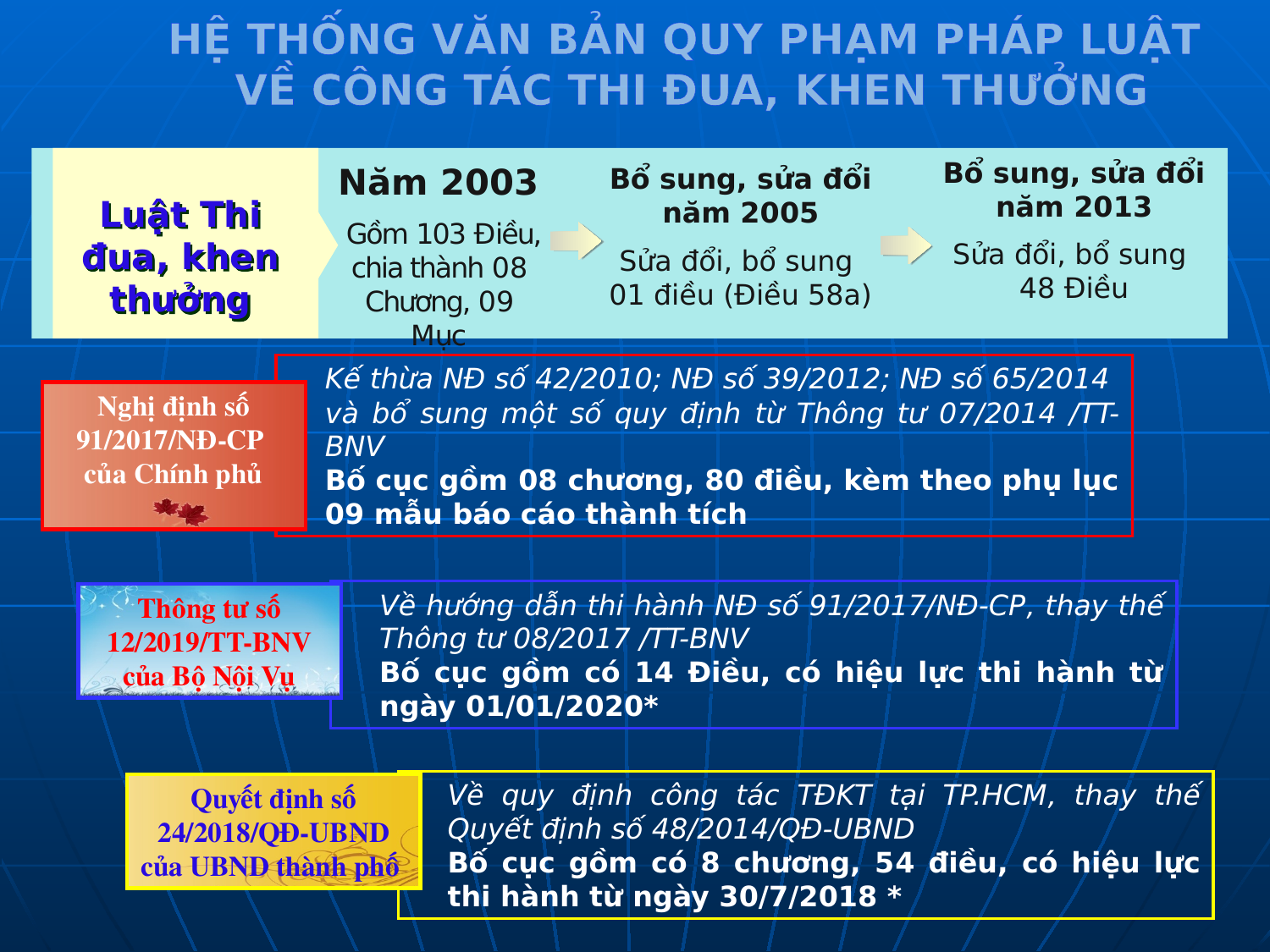

HỆ THỐNG VĂN BẢN QUY PHẠM PHÁP LUẬT
VỀ CÔNG TÁC THI ĐUA, KHEN THƯỞNG

Bổ sung, sửa đổi năm 2013
Sửa đổi, bổ sung
48 Điều
Năm 2003
 Gồm 103 Điều, chia thành 08 Chương, 09 Mục
Bổ sung, sửa đổi năm 2005
Sửa đổi, bổ sung
01 điều (Điều 58a)
Luật Thi đua, khen thưởng

Kế thừa NĐ số 42/2010; NĐ số 39/2012; NĐ số 65/2014  và bổ sung một số quy định từ Thông tư 07/2014 /TT-BNV
Bố cục gồm 08 chương, 80 điều, kèm theo phụ lục 09 mẫu báo cáo thành tích
Nghị định số 91/2017/NĐ-CP
của Chính phủ

Về hướng dẫn thi hành NĐ số 91/2017/NĐ-CP, thay thế Thông tư 08/2017 /TT-BNV
Bố cục gồm có 14 Điều, có hiệu lực thi hành từ ngày 01/01/2020*
Thông tư số 12/2019/TT-BNV của Bộ Nội Vụ
Về quy định công tác TĐKT tại TP.HCM, thay thế Quyết định số 48/2014/QĐ-UBND
Bố cục gồm có 8 chương, 54 điều, có hiệu lực thi hành từ ngày 30/7/2018 *
Quyết định số 24/2018/QĐ-UBND
của UBND thành phố